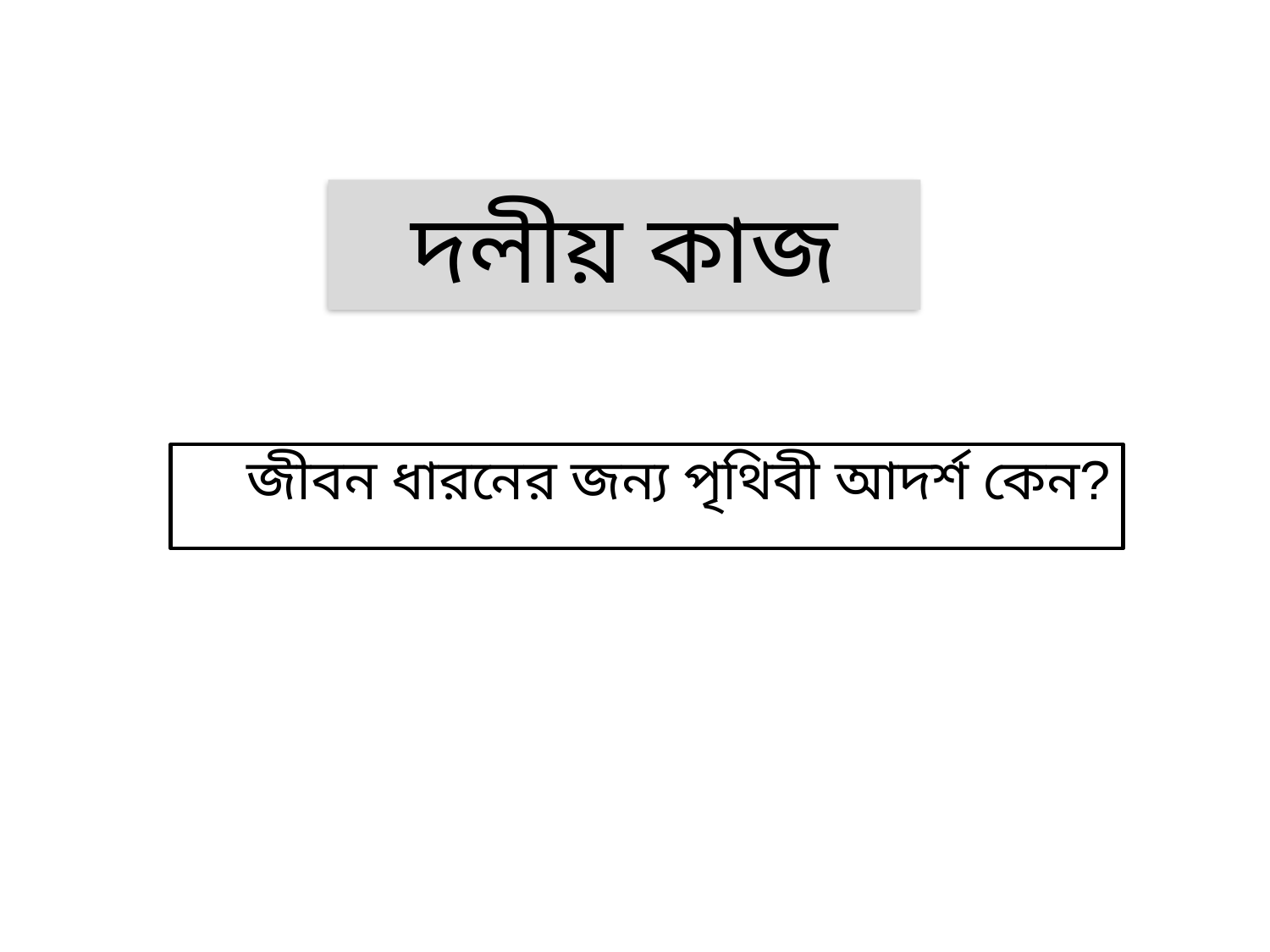

# দলীয় কাজ
জীবন ধারনের জন্য পৃথিবী আদর্শ কেন?